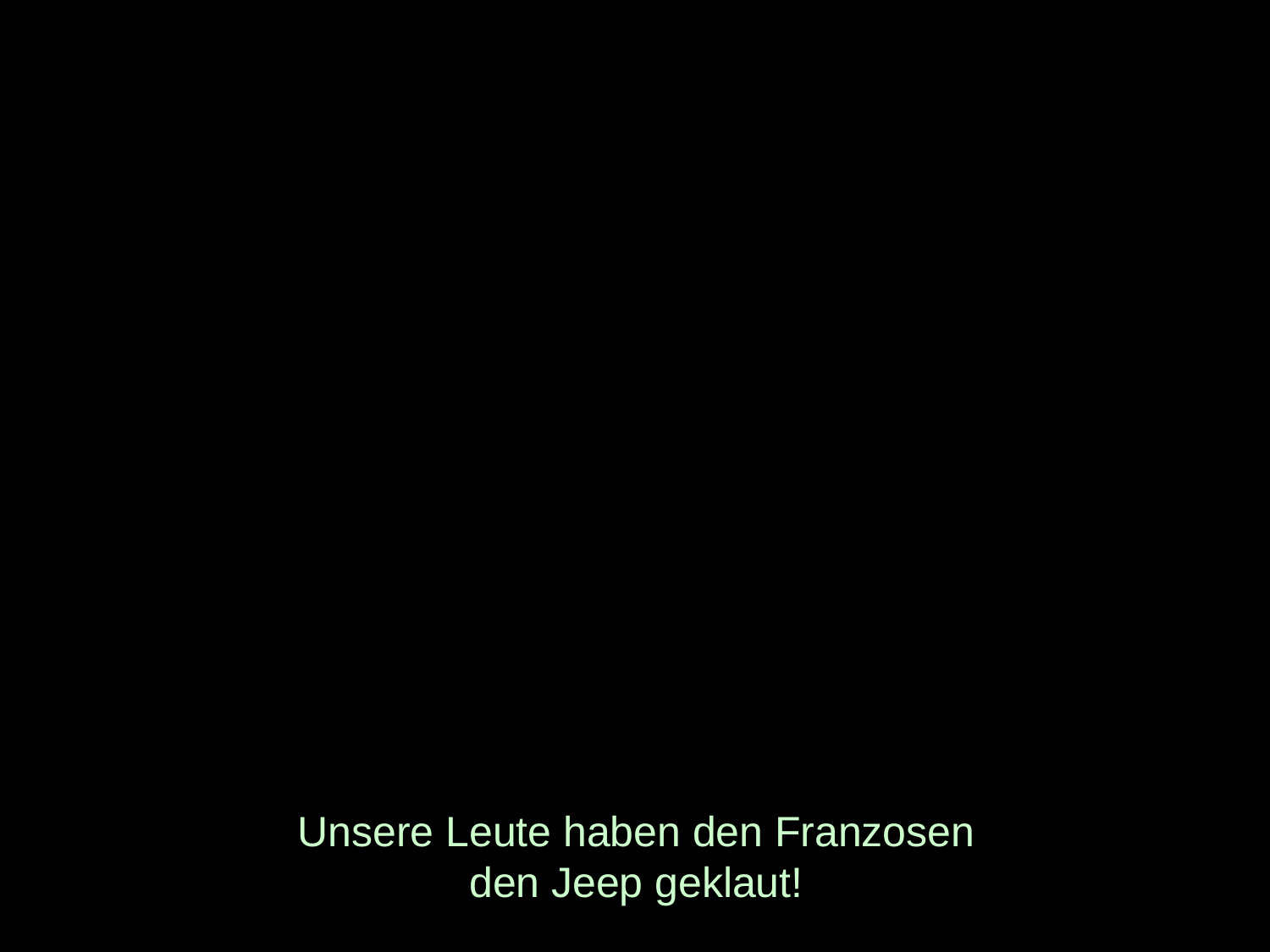

# Unsere Leute haben den Franzosen den Jeep geklaut!